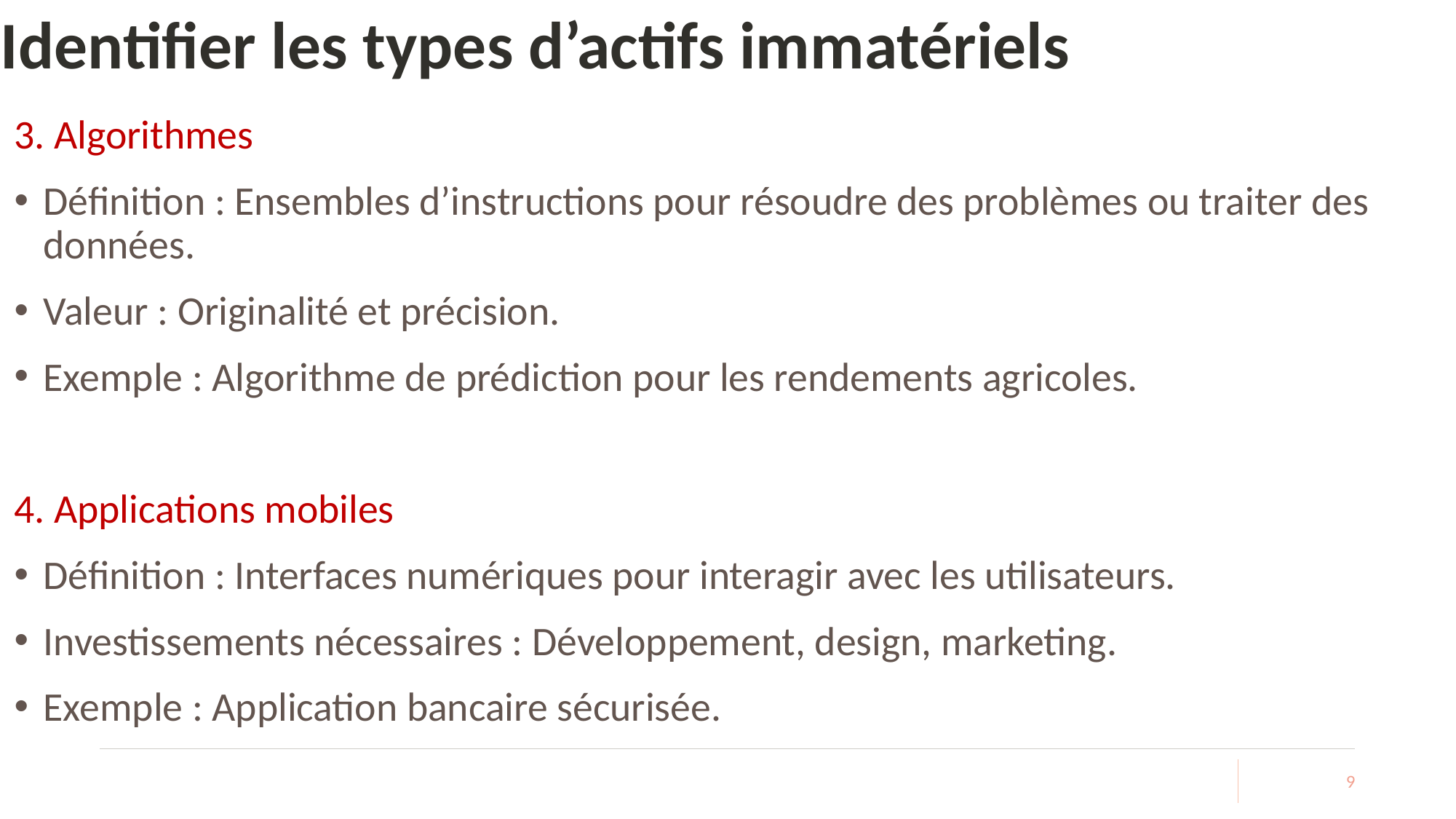

# Identifier les types d’actifs immatériels
3. Algorithmes
Définition : Ensembles d’instructions pour résoudre des problèmes ou traiter des données.
Valeur : Originalité et précision.
Exemple : Algorithme de prédiction pour les rendements agricoles.

4. Applications mobiles
Définition : Interfaces numériques pour interagir avec les utilisateurs.
Investissements nécessaires : Développement, design, marketing.
Exemple : Application bancaire sécurisée.

9